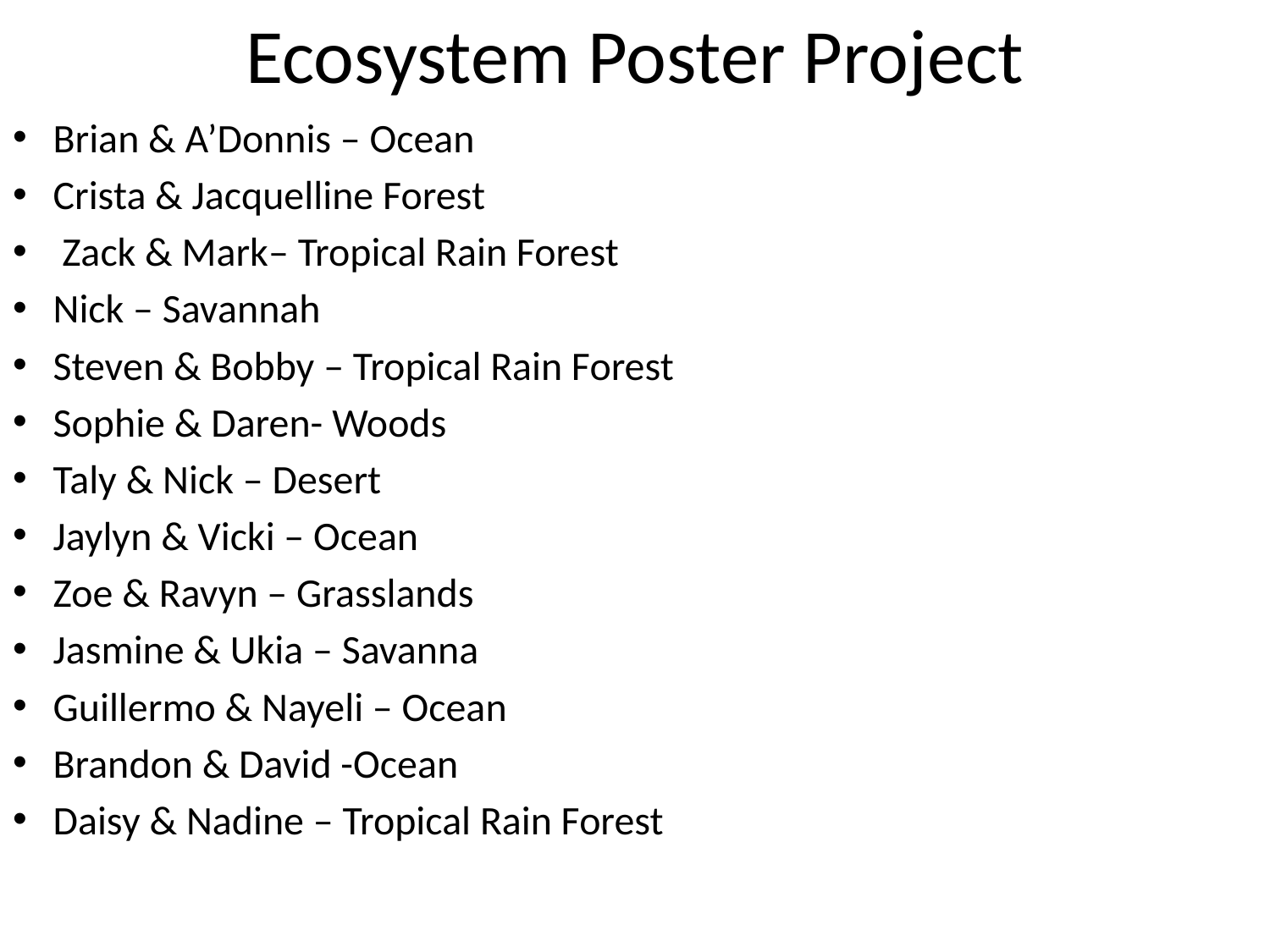

# Ecosystem Poster Project
Brian & A’Donnis – Ocean
Crista & Jacquelline Forest
 Zack & Mark– Tropical Rain Forest
Nick – Savannah
Steven & Bobby – Tropical Rain Forest
Sophie & Daren- Woods
Taly & Nick – Desert
Jaylyn & Vicki – Ocean
Zoe & Ravyn – Grasslands
Jasmine & Ukia – Savanna
Guillermo & Nayeli – Ocean
Brandon & David -Ocean
Daisy & Nadine – Tropical Rain Forest